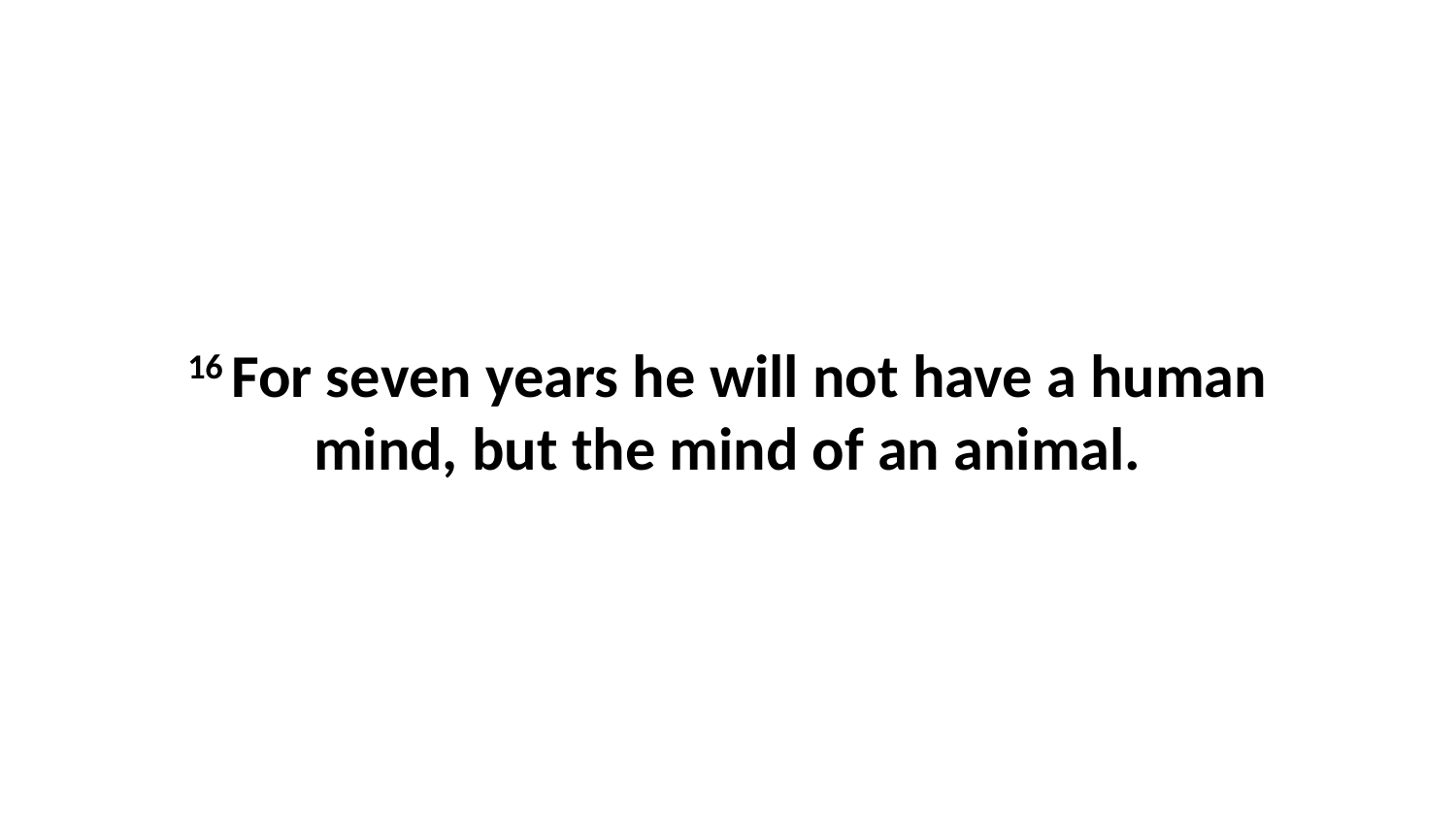

16 For seven years he will not have a human mind, but the mind of an animal.